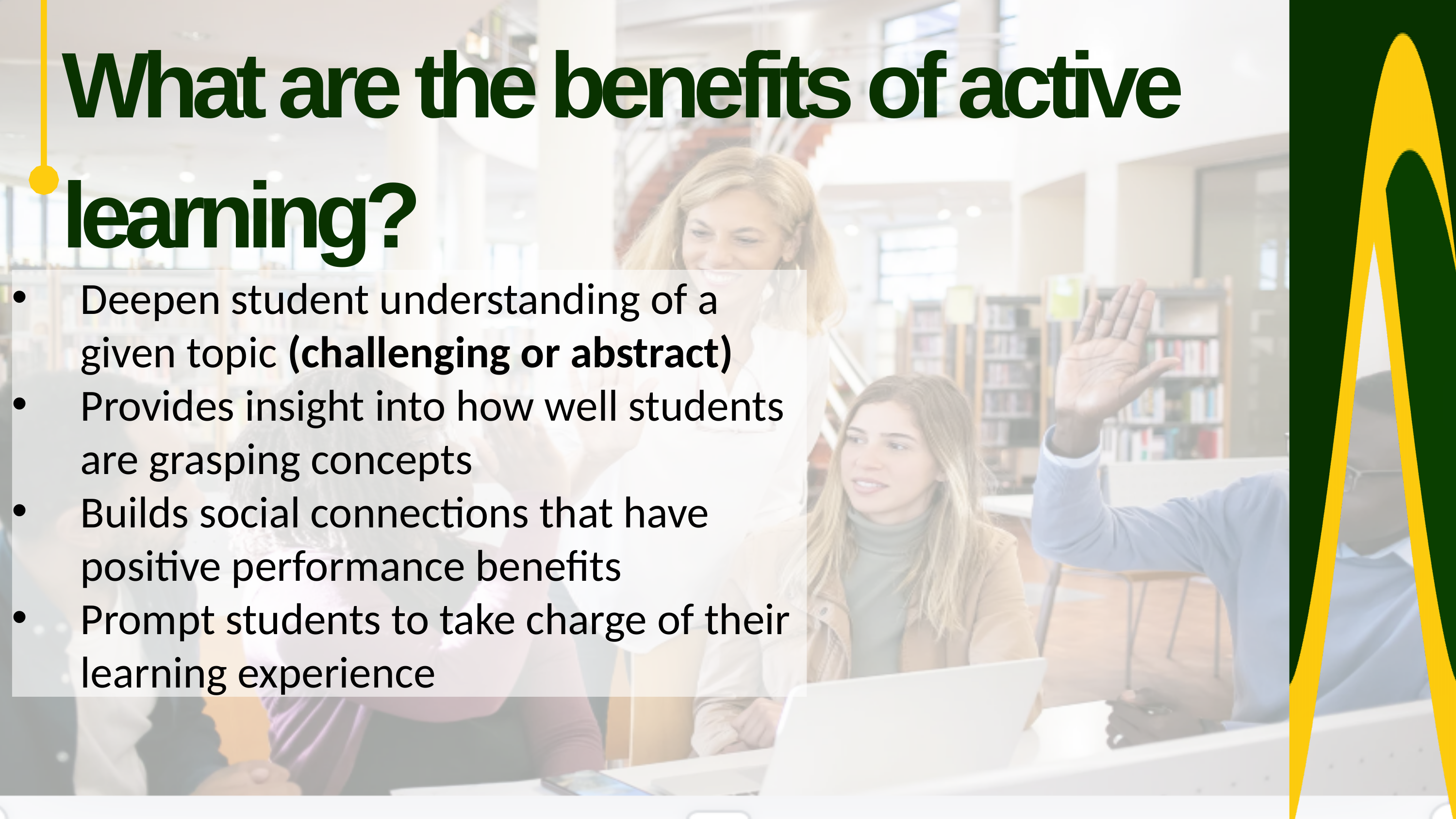

What are the benefits of active learning?

Deepen student understanding of a given topic (challenging or abstract)
Provides insight into how well students are grasping concepts
Builds social connections that have positive performance benefits
Prompt students to take charge of their learning experience